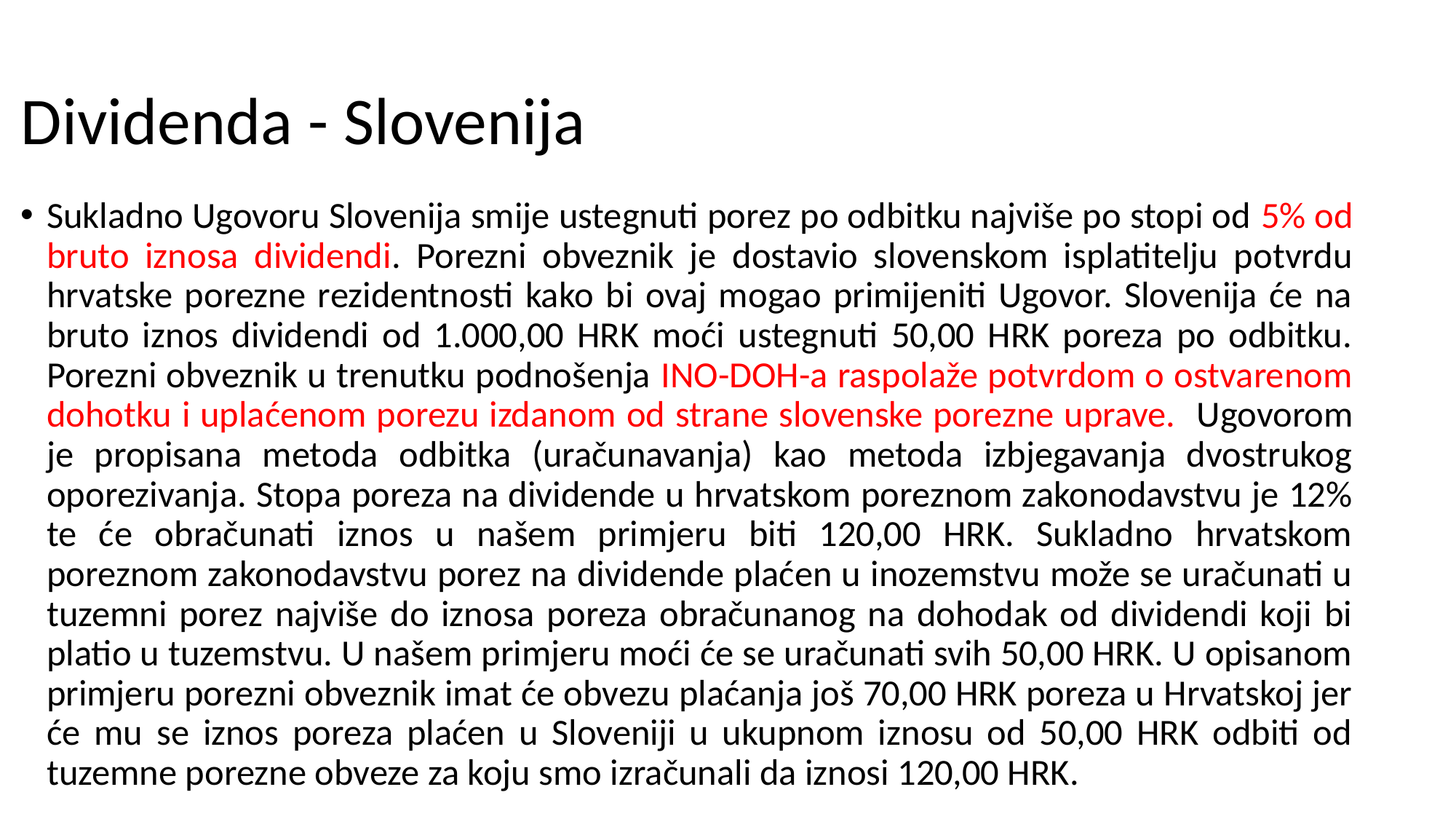

# Dividenda - Slovenija
Sukladno Ugovoru Slovenija smije ustegnuti porez po odbitku najviše po stopi od 5% od bruto iznosa dividendi. Porezni obveznik je dostavio slovenskom isplatitelju potvrdu hrvatske porezne rezidentnosti kako bi ovaj mogao primijeniti Ugovor. Slovenija će na bruto iznos dividendi od 1.000,00 HRK moći ustegnuti 50,00 HRK poreza po odbitku. Porezni obveznik u trenutku podnošenja INO-DOH-a raspolaže potvrdom o ostvarenom dohotku i uplaćenom porezu izdanom od strane slovenske porezne uprave.  Ugovorom je propisana metoda odbitka (uračunavanja) kao metoda izbjegavanja dvostrukog oporezivanja. Stopa poreza na dividende u hrvatskom poreznom zakonodavstvu je 12% te će obračunati iznos u našem primjeru biti 120,00 HRK. Sukladno hrvatskom poreznom zakonodavstvu porez na dividende plaćen u inozemstvu može se uračunati u tuzemni porez najviše do iznosa poreza obračunanog na dohodak od dividendi koji bi platio u tuzemstvu. U našem primjeru moći će se uračunati svih 50,00 HRK. U opisanom primjeru porezni obveznik imat će obvezu plaćanja još 70,00 HRK poreza u Hrvatskoj jer će mu se iznos poreza plaćen u Sloveniji u ukupnom iznosu od 50,00 HRK odbiti od tuzemne porezne obveze za koju smo izračunali da iznosi 120,00 HRK.